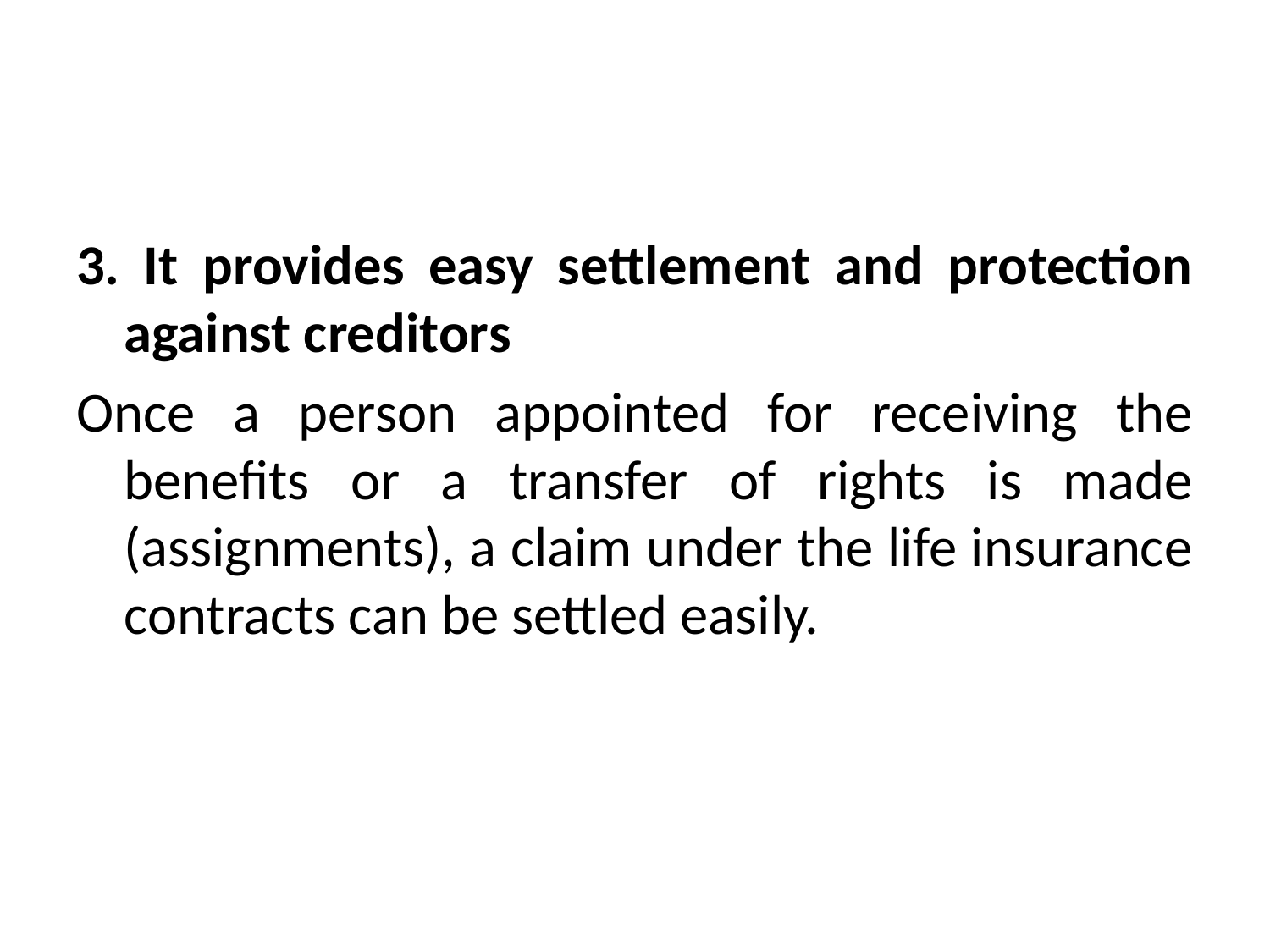

3. It provides easy settlement and protection against creditors
Once a person appointed for receiving the benefits or a transfer of rights is made (assignments), a claim under the life insurance contracts can be settled easily.